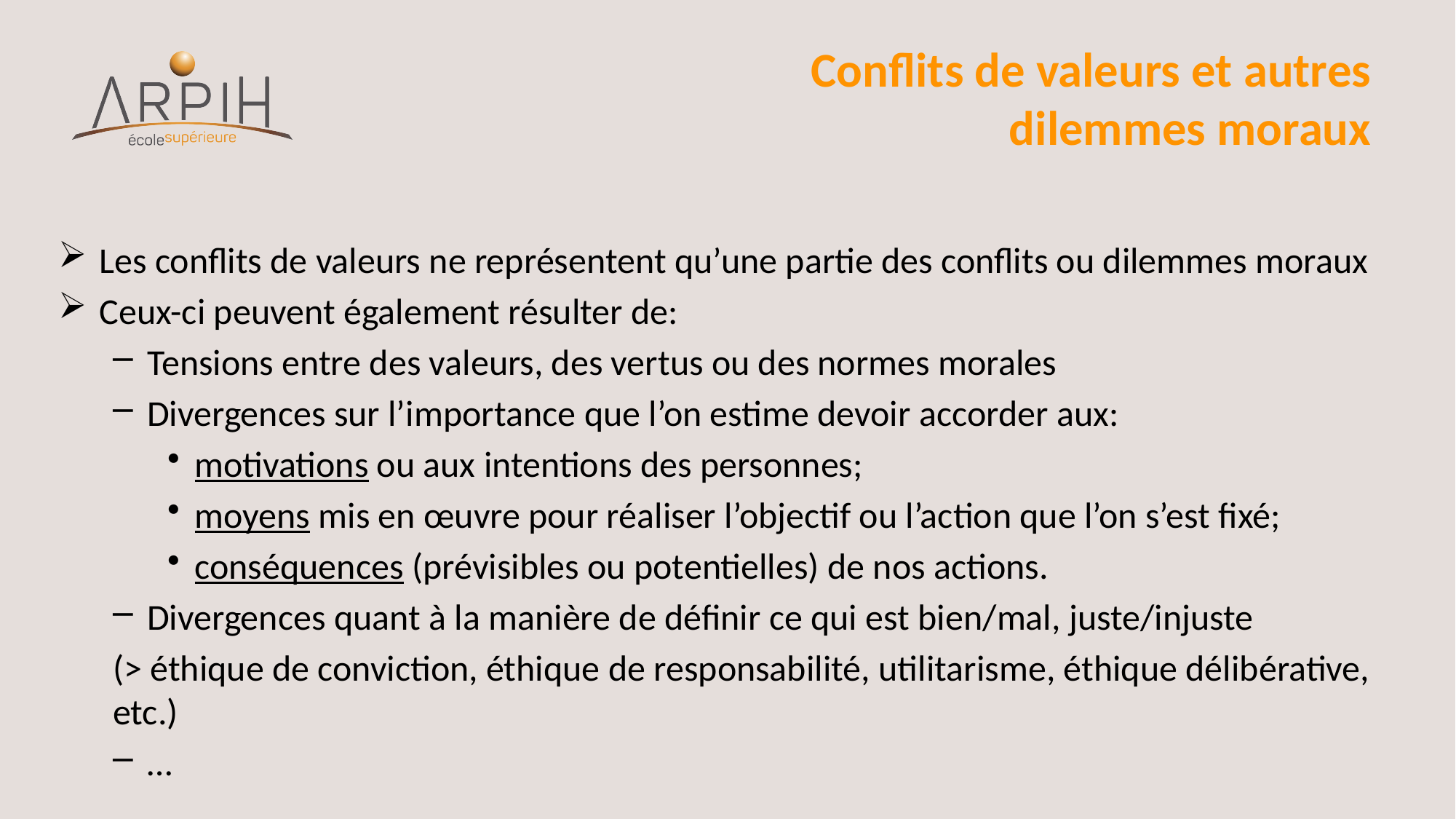

# Conflits de valeurs et autres dilemmes moraux
Les conflits de valeurs ne représentent qu’une partie des conflits ou dilemmes moraux
Ceux-ci peuvent également résulter de:
Tensions entre des valeurs, des vertus ou des normes morales
Divergences sur l’importance que l’on estime devoir accorder aux:
motivations ou aux intentions des personnes;
moyens mis en œuvre pour réaliser l’objectif ou l’action que l’on s’est fixé;
conséquences (prévisibles ou potentielles) de nos actions.
Divergences quant à la manière de définir ce qui est bien/mal, juste/injuste
(> éthique de conviction, éthique de responsabilité, utilitarisme, éthique délibérative, etc.)
…